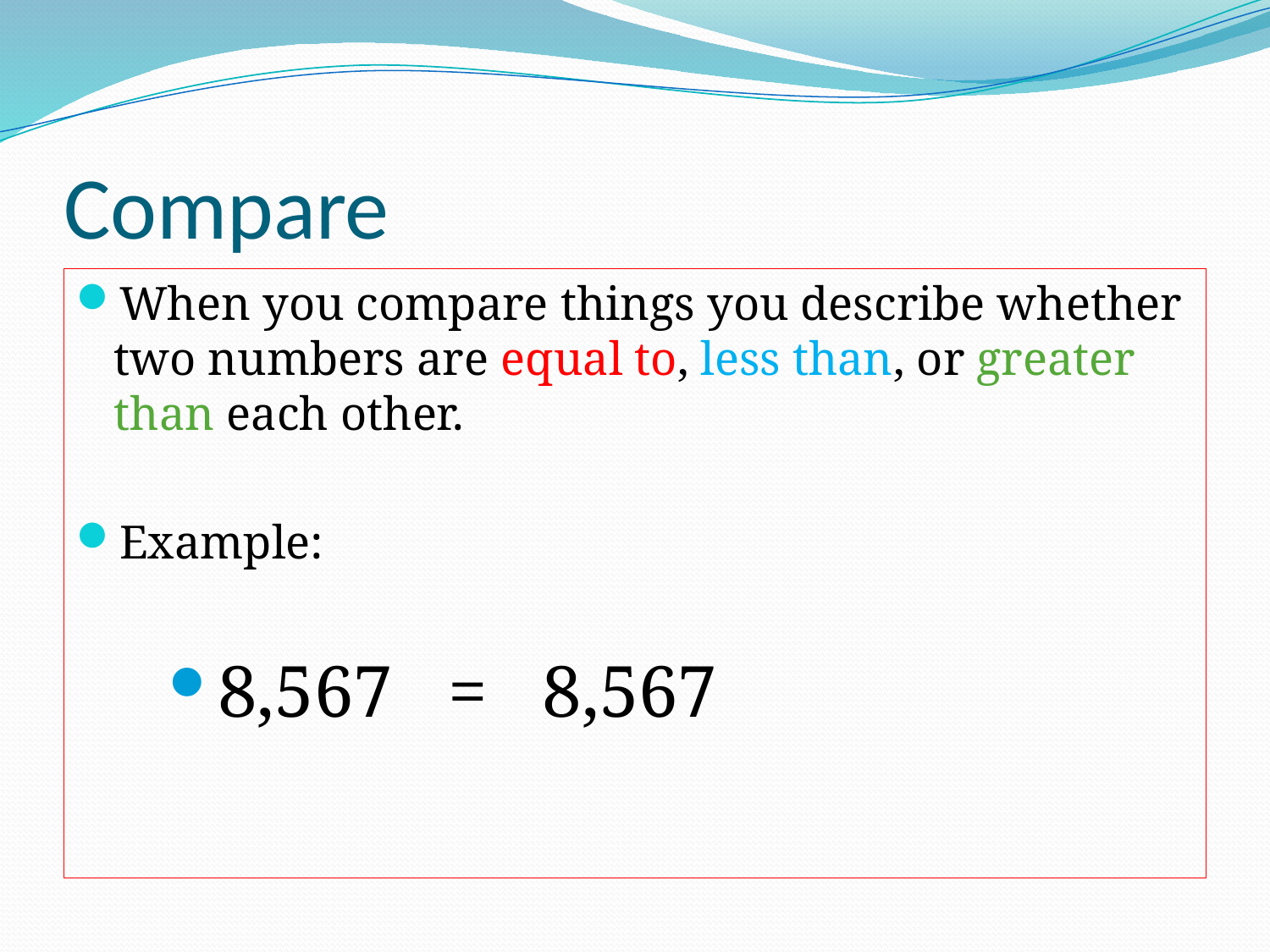

# Compare
When you compare things you describe whether two numbers are equal to, less than, or greater than each other.

Example:

8,567   =   8,567